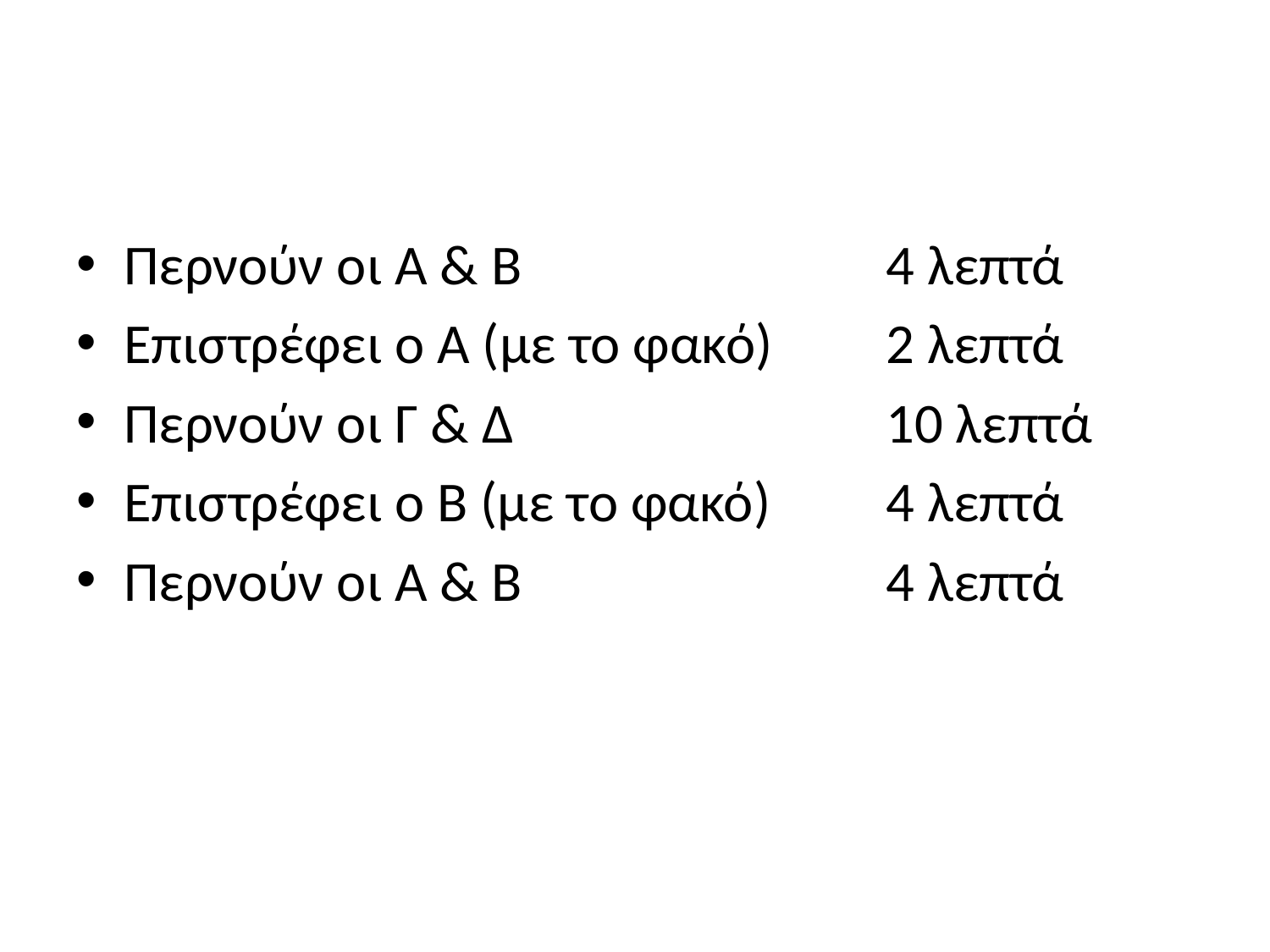

#
Περνούν οι Α & Β			4 λεπτά
Επιστρέφει ο Α (με το φακό)	2 λεπτά
Περνούν οι Γ & Δ 			10 λεπτά
Επιστρέφει ο Β (με το φακό)	4 λεπτά
Περνούν οι Α & Β			4 λεπτά